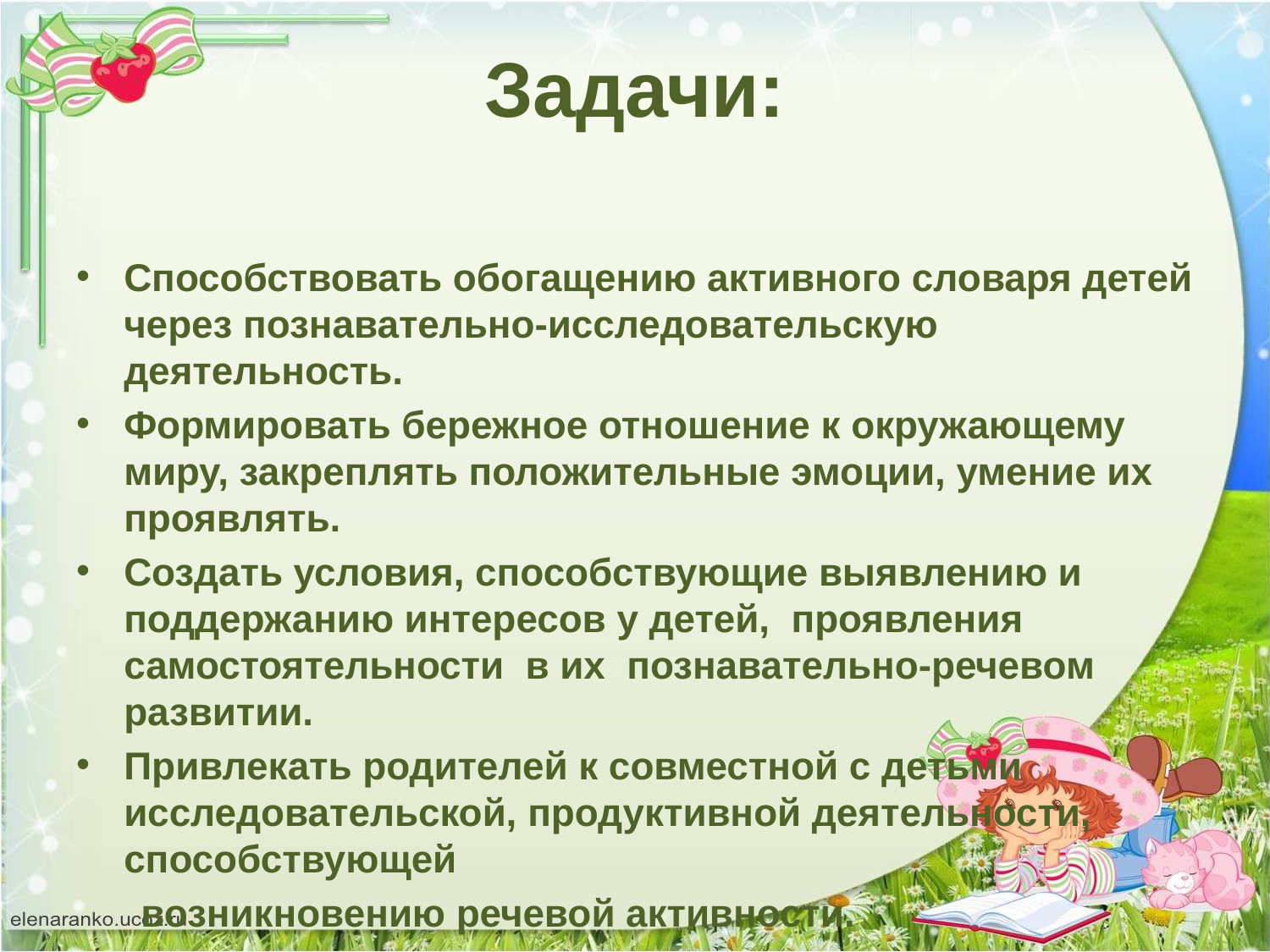

# Задачи:
Способствовать обогащению активного словаря детей через познавательно-исследовательскую деятельность.
Формировать бережное отношение к окружающему миру, закреплять положительные эмоции, умение их проявлять.
Создать условия, способствующие выявлению и поддержанию интересов у детей,  проявления самостоятельности  в их  познавательно-речевом развитии.
Привлекать родителей к совместной с детьми исследовательской, продуктивной деятельности, способствующей
      возникновению речевой активности.